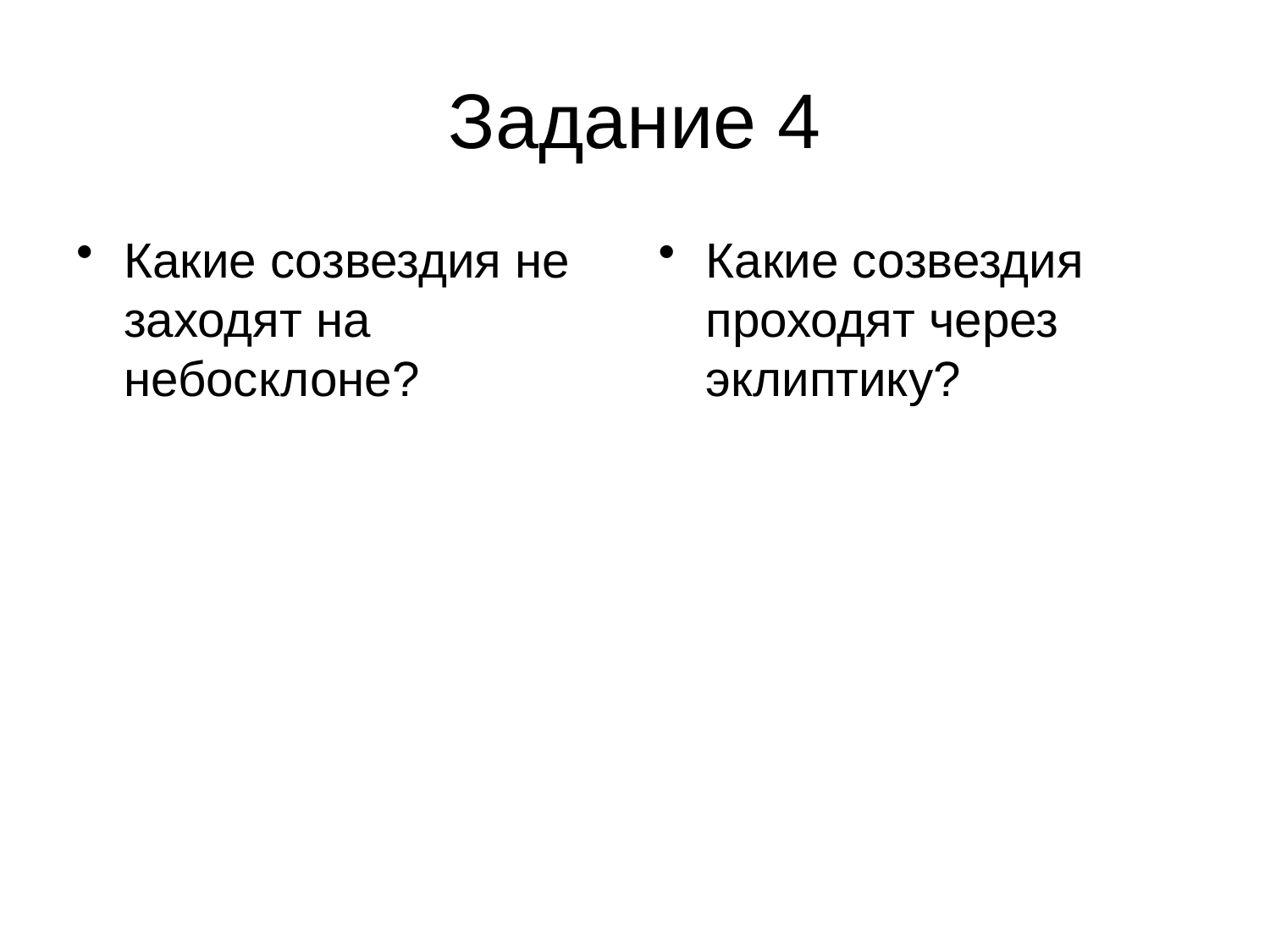

# Задание 4
Какие созвездия не заходят на небосклоне?
Какие созвездия проходят через эклиптику?